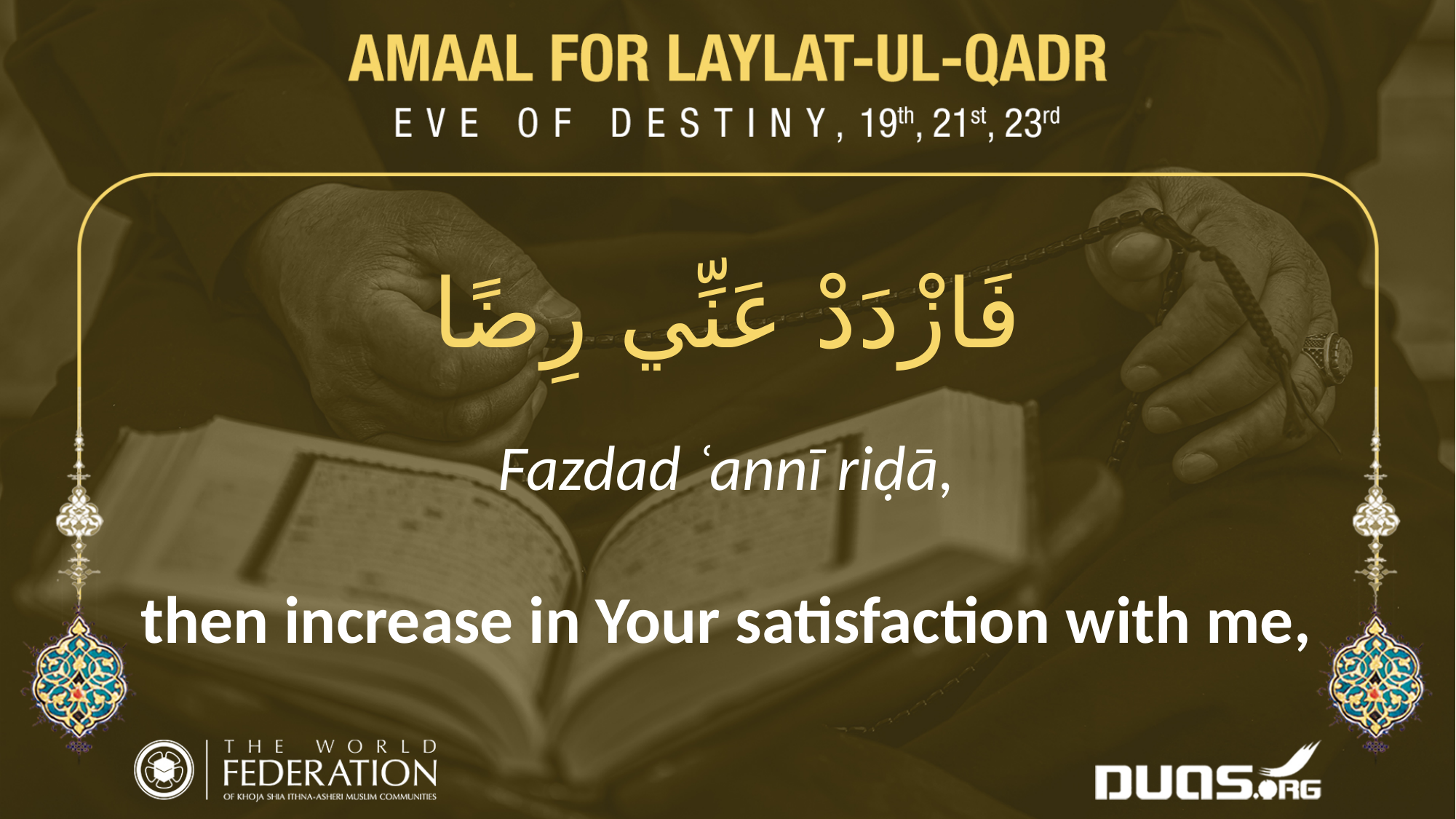

فَازْدَدْ عَنِّي رِضًا
Fazdad ʿannī riḍā,
then increase in Your satisfaction with me,